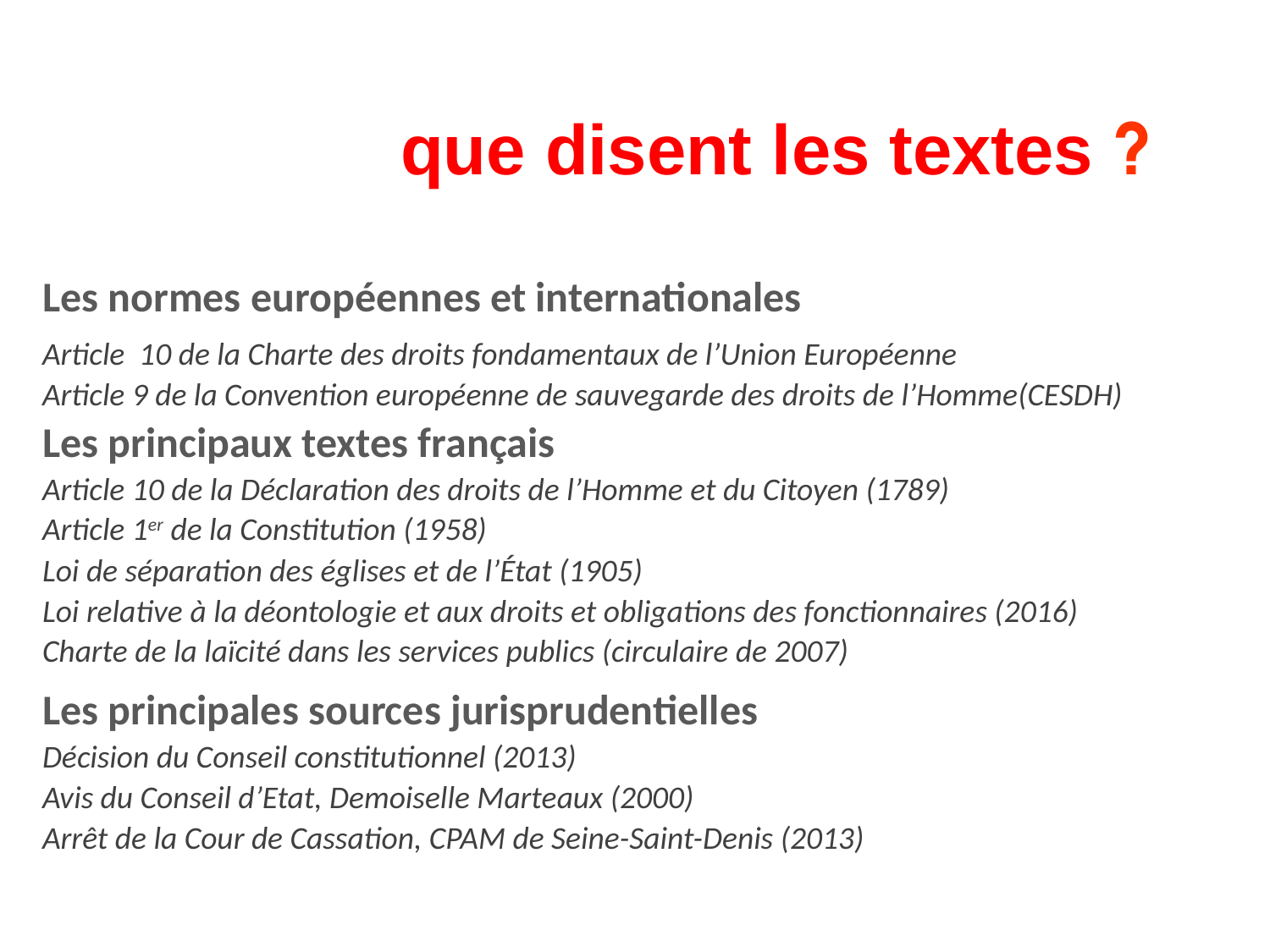

que disent les textes ?

Les normes européennes et internationales
Article  10 de la Charte des droits fondamentaux de l’Union Européenne
Article 9 de la Convention européenne de sauvegarde des droits de l’Homme(CESDH)
Les principaux textes français
Article 10 de la Déclaration des droits de l’Homme et du Citoyen (1789)
Article 1er de la Constitution (1958)
Loi de séparation des églises et de l’État (1905)
Loi relative à la déontologie et aux droits et obligations des fonctionnaires (2016)
Charte de la laïcité dans les services publics (circulaire de 2007)
Les principales sources jurisprudentielles
Décision du Conseil constitutionnel (2013)
Avis du Conseil d’Etat, Demoiselle Marteaux (2000)
Arrêt de la Cour de Cassation, CPAM de Seine-Saint-Denis (2013)